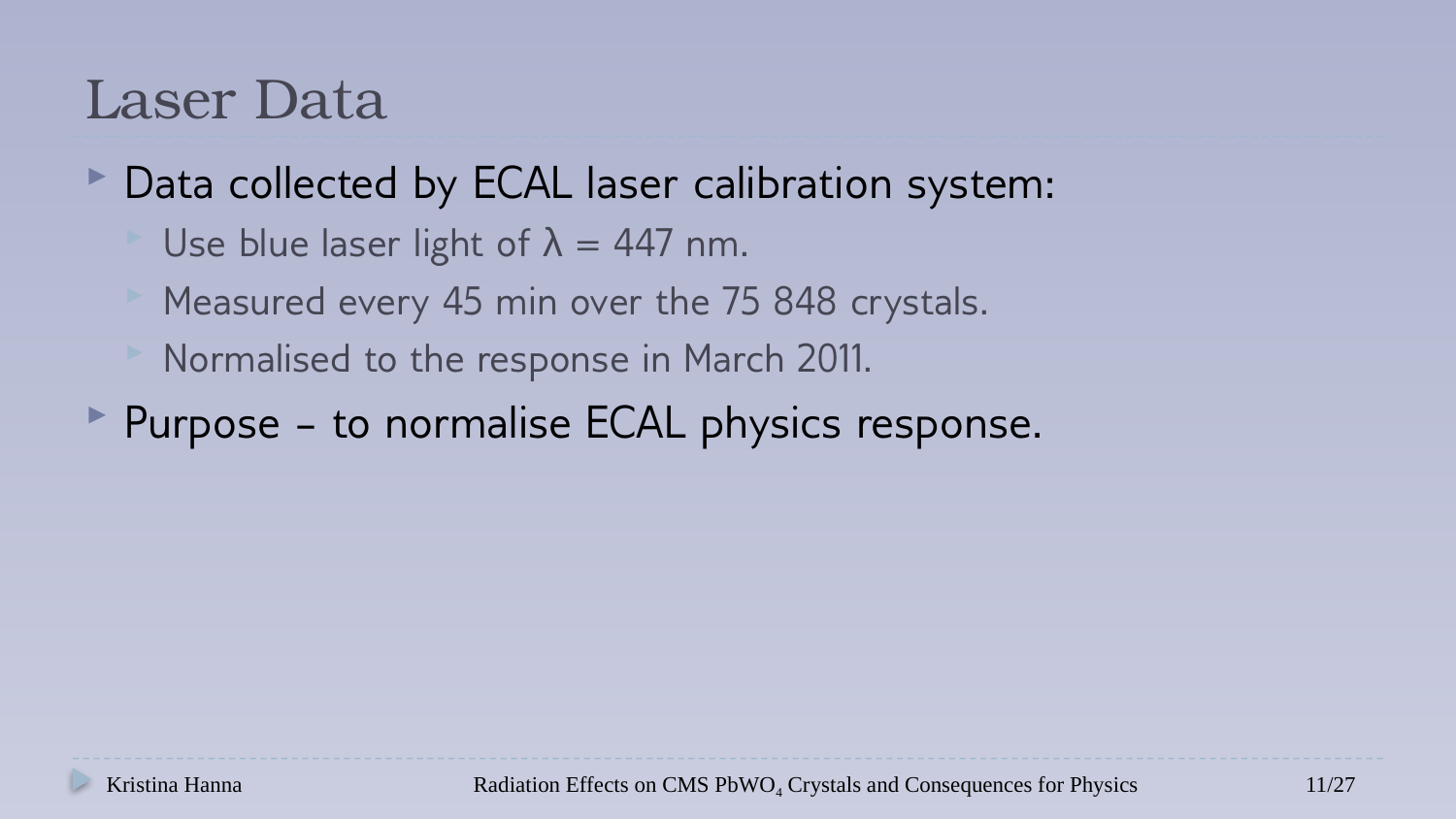

# Laser Data
Data collected by ECAL laser calibration system:
Use blue laser light of λ = 447 nm.
Measured every 45 min over the 75 848 crystals.
Normalised to the response in March 2011.
Purpose – to normalise ECAL physics response.
Kristina Hanna
Radiation Effects on CMS PbWO4 Crystals and Consequences for Physics
11/27